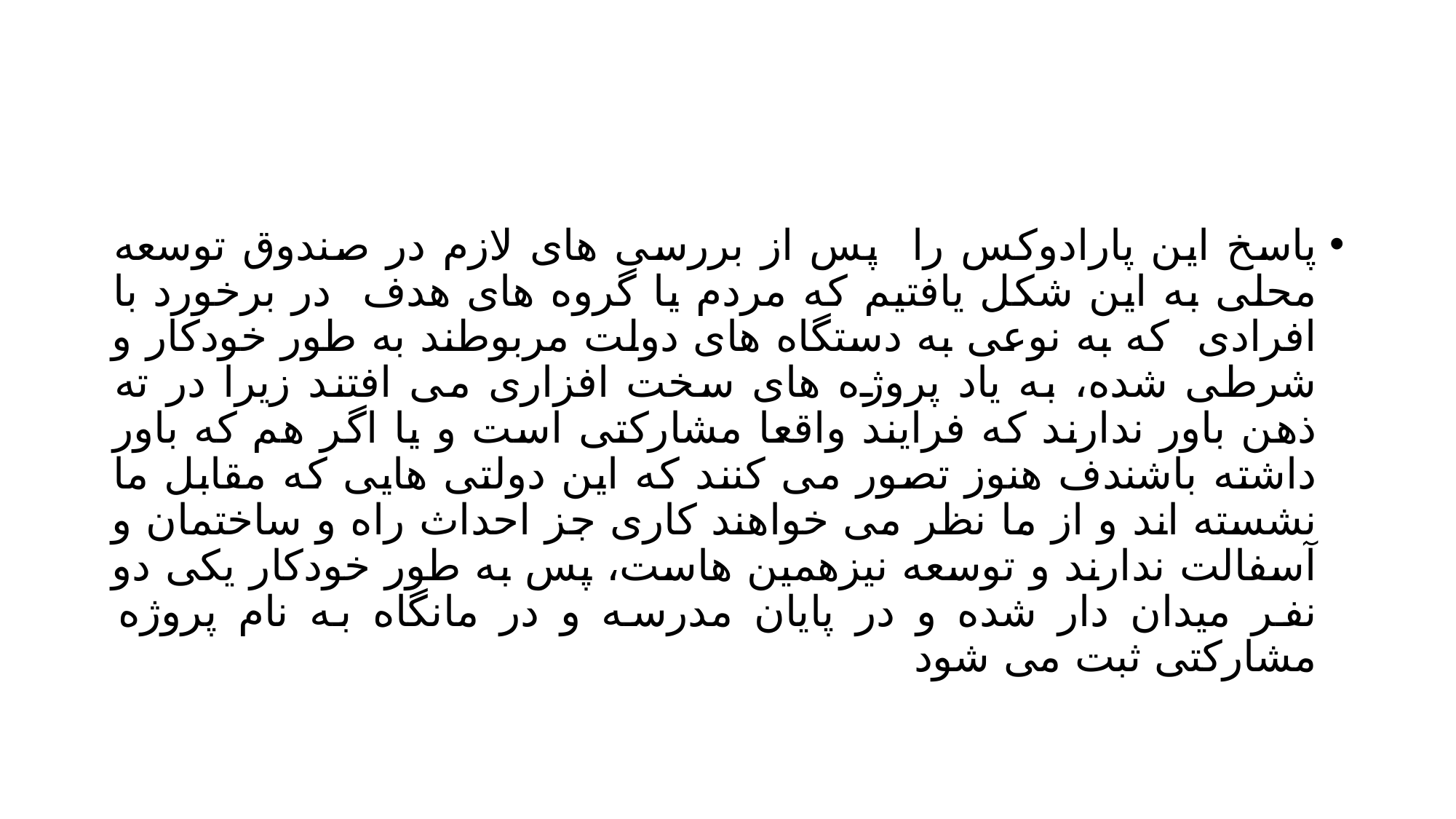

#
پاسخ این پارادوکس را  پس از بررسی های لازم در صندوق توسعه محلی به این شکل یافتیم که مردم یا گروه های هدف  در برخورد با افرادی  که به نوعی به دستگاه های دولت مربوطند به طور خودکار و شرطی شده، به یاد پروژه های سخت افزاری می افتند زیرا در ته ذهن باور ندارند که فرایند واقعا مشارکتی است و یا اگر هم که باور داشته باشندف هنوز تصور می کنند که این دولتی هایی که مقابل ما نشسته اند و از ما نظر می خواهند کاری جز احداث راه و ساختمان و آسفالت ندارند و توسعه نیزهمین هاست، پس به طور خودکار یکی دو نفر میدان دار شده و در پایان مدرسه و در مانگاه به نام پروژه مشارکتی ثبت می شود